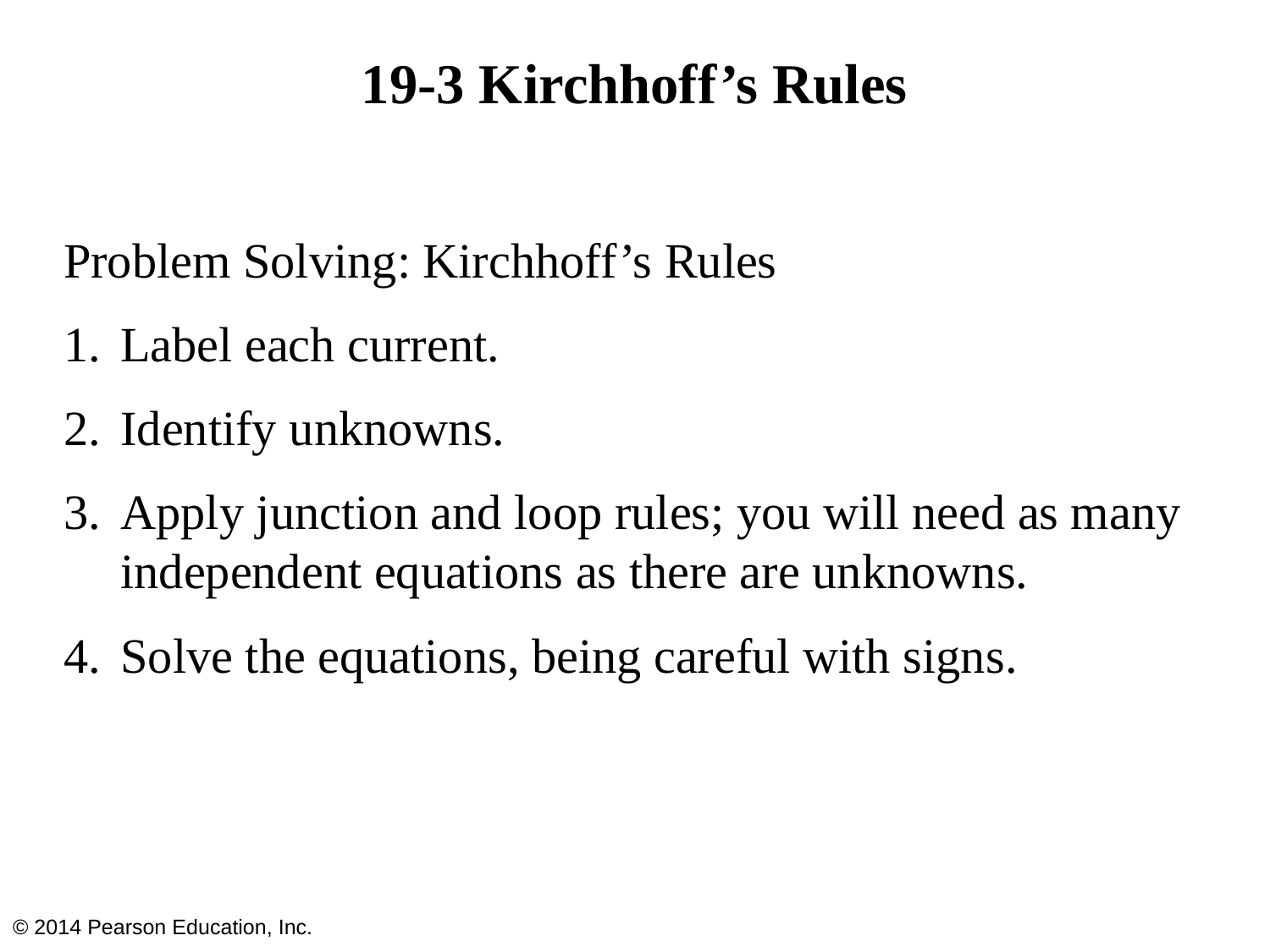

# 19-3 Kirchhoff’s Rules
Problem Solving: Kirchhoff’s Rules
Label each current.
Identify unknowns.
Apply junction and loop rules; you will need as many independent equations as there are unknowns.
Solve the equations, being careful with signs.
© 2014 Pearson Education, Inc.